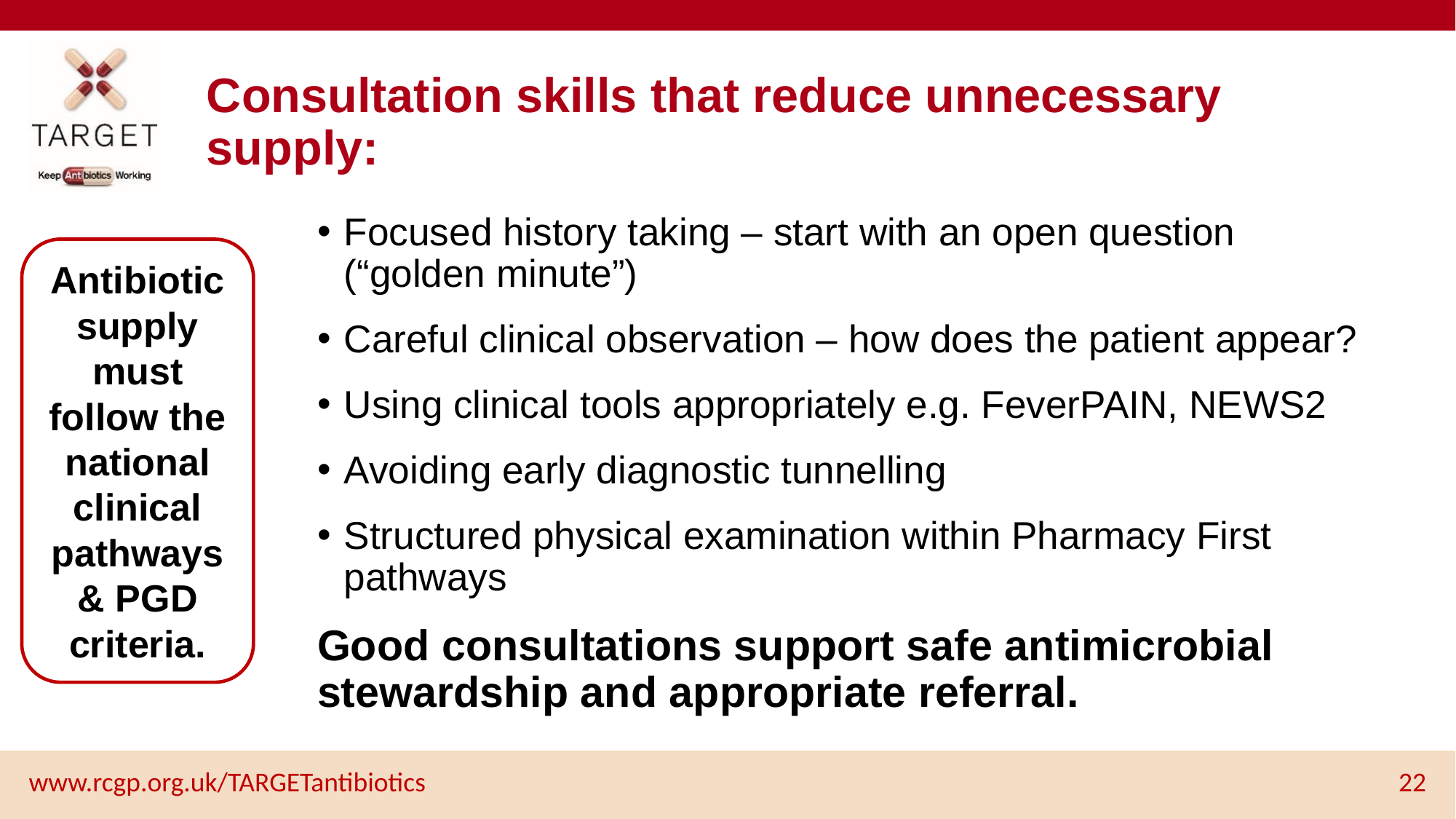

# Consultation skills that reduce unnecessary supply:
Focused history taking – start with an open question (“golden minute”)
Careful clinical observation – how does the patient appear?
Using clinical tools appropriately e.g. FeverPAIN, NEWS2
Avoiding early diagnostic tunnelling
Structured physical examination within Pharmacy First pathways
Good consultations support safe antimicrobial stewardship and appropriate referral.

Antibiotic supply must follow the national clinical pathways & PGD criteria.